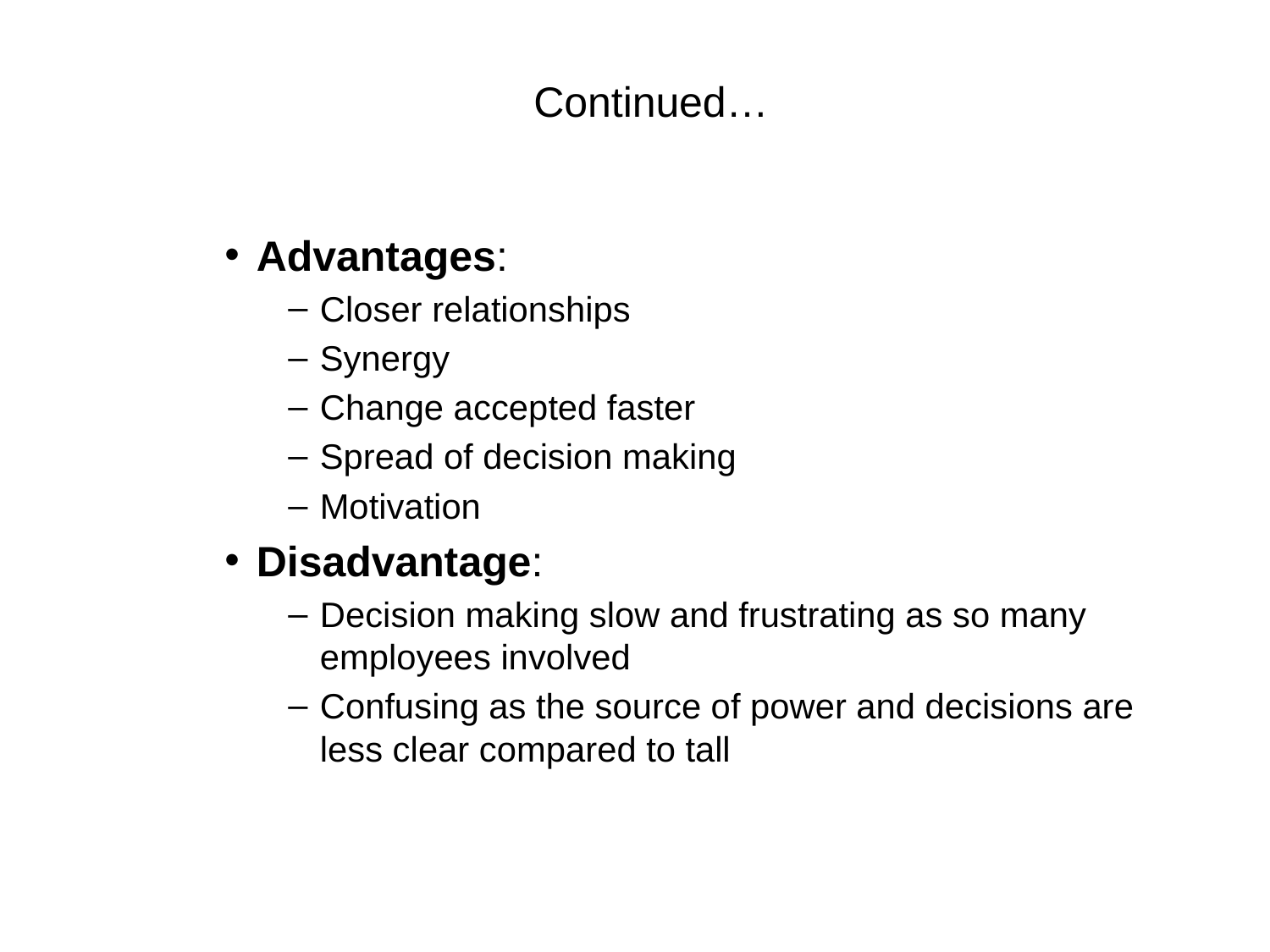

# Continued…
Advantages:
Closer relationships
Synergy
Change accepted faster
Spread of decision making
Motivation
Disadvantage:
Decision making slow and frustrating as so many employees involved
Confusing as the source of power and decisions are less clear compared to tall

13